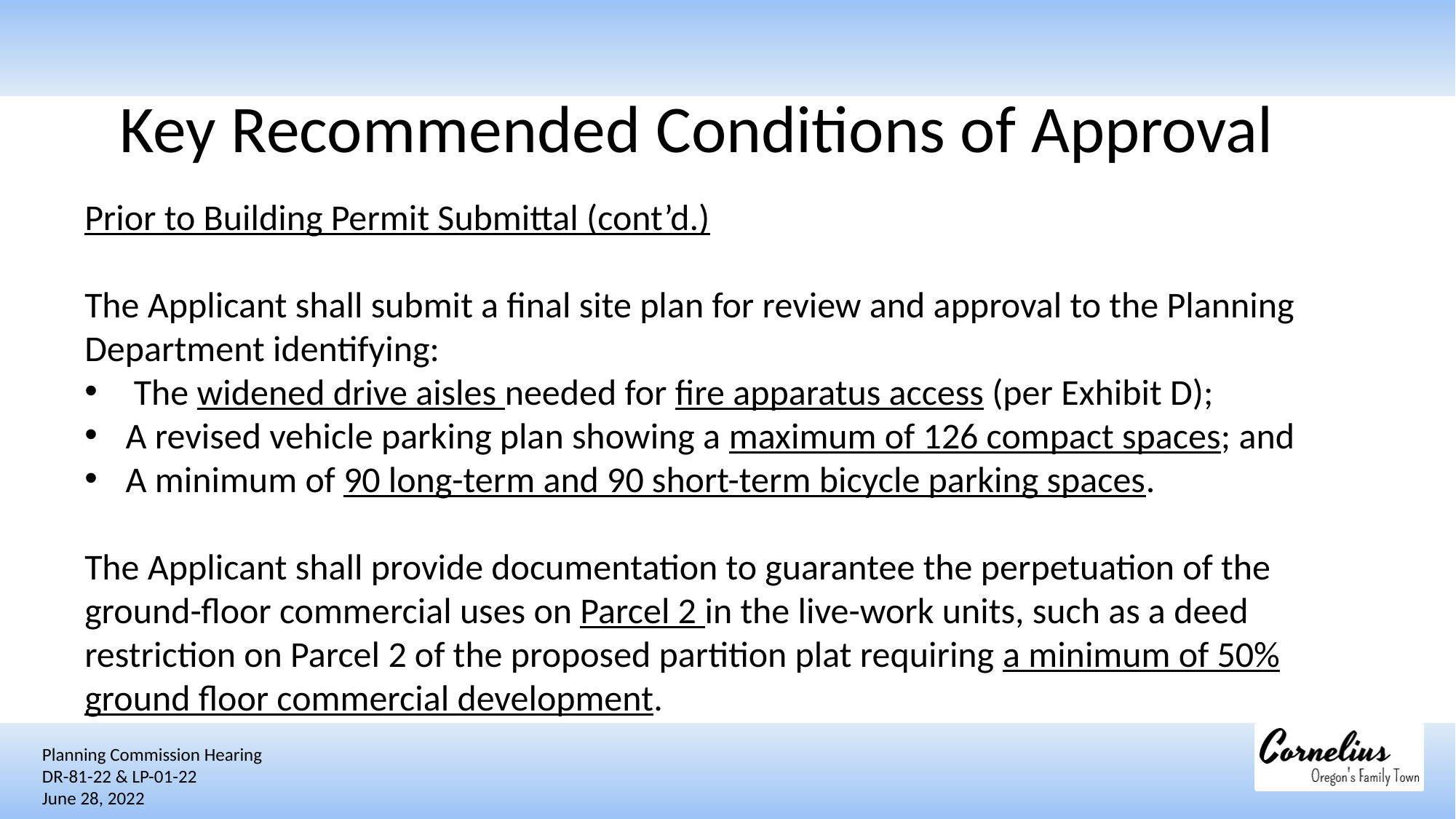

# Key Recommended Conditions of Approval
Prior to Building Permit Submittal (cont’d.)

The Applicant shall submit a final site plan for review and approval to the Planning Department identifying:
 The widened drive aisles needed for fire apparatus access (per Exhibit D);
A revised vehicle parking plan showing a maximum of 126 compact spaces; and
A minimum of 90 long-term and 90 short-term bicycle parking spaces.

The Applicant shall provide documentation to guarantee the perpetuation of the ground-floor commercial uses on Parcel 2 in the live-work units, such as a deed restriction on Parcel 2 of the proposed partition plat requiring a minimum of 50% ground floor commercial development.